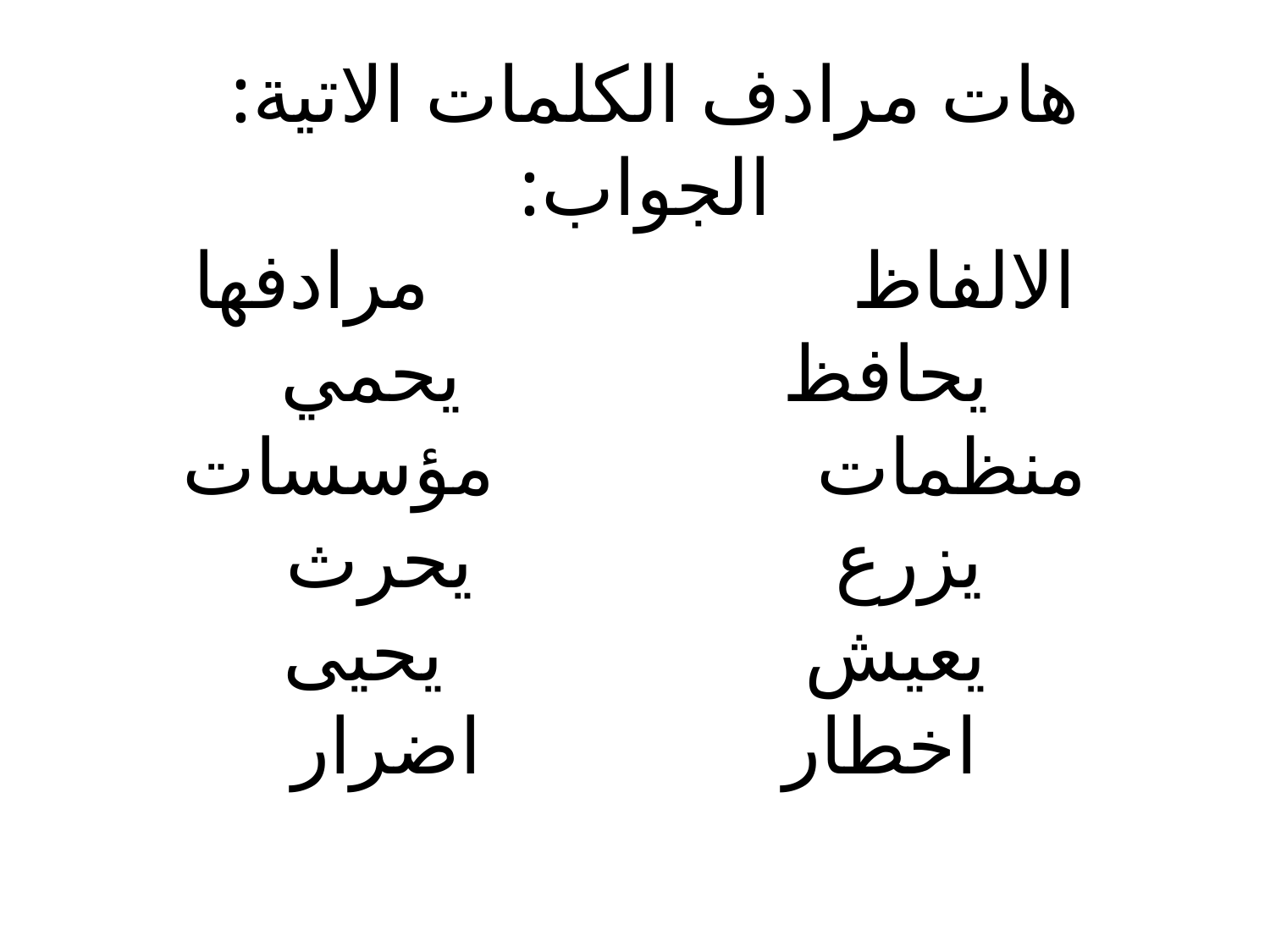

# هات مرادف الكلمات الاتية: الجواب: الالفاظ                     مرادفها يحافظ                يحمي منظمات                مؤسسات يزرع                  يحرث يعيش                  يحيى اخطار               اضرار